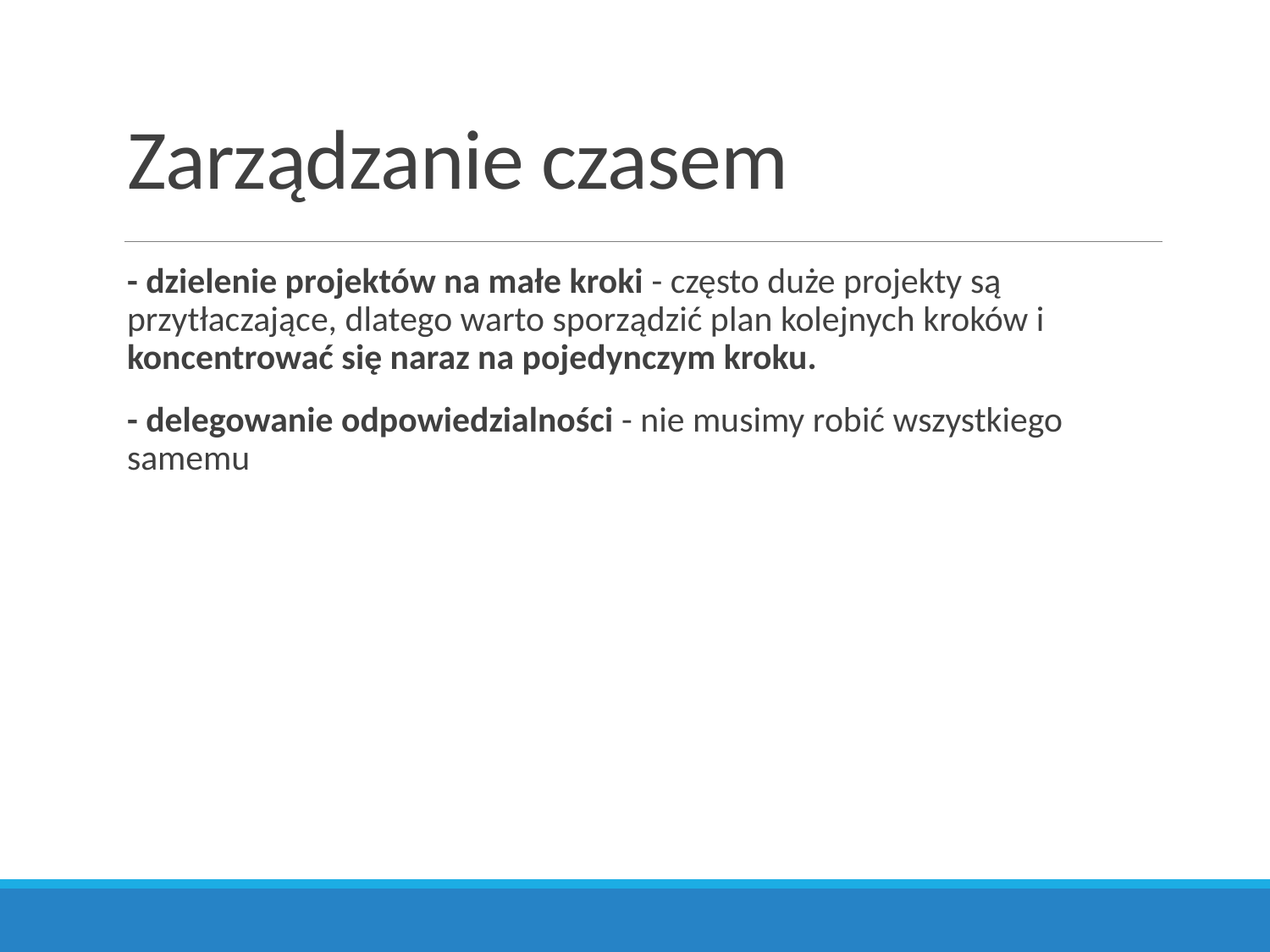

# Zarządzanie czasem
- dzielenie projektów na małe kroki - często duże projekty są przytłaczające, dlatego warto sporządzić plan kolejnych kroków i koncentrować się naraz na pojedynczym kroku.
- delegowanie odpowiedzialności - nie musimy robić wszystkiego samemu